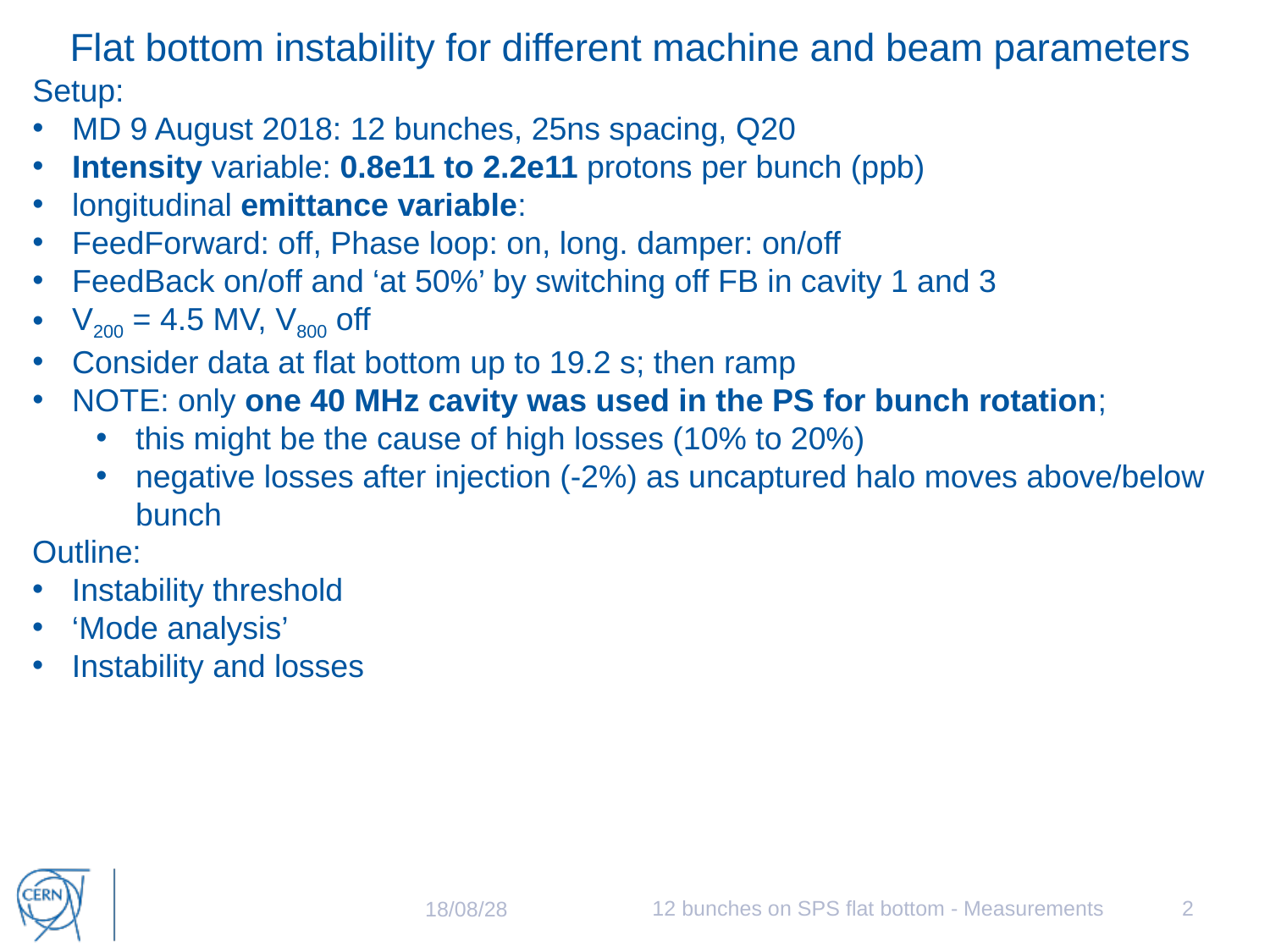

Flat bottom instability for different machine and beam parameters
Setup:
MD 9 August 2018: 12 bunches, 25ns spacing, Q20
Intensity variable: 0.8e11 to 2.2e11 protons per bunch (ppb)
longitudinal emittance variable:
FeedForward: off, Phase loop: on, long. damper: on/off
FeedBack on/off and ‘at 50%’ by switching off FB in cavity 1 and 3
V200 = 4.5 MV, V800 off
Consider data at flat bottom up to 19.2 s; then ramp
NOTE: only one 40 MHz cavity was used in the PS for bunch rotation;
this might be the cause of high losses (10% to 20%)
negative losses after injection (-2%) as uncaptured halo moves above/below bunch
Outline:
Instability threshold
‘Mode analysis’
Instability and losses
12 bunches on SPS flat bottom - Measurements
2
18/08/28